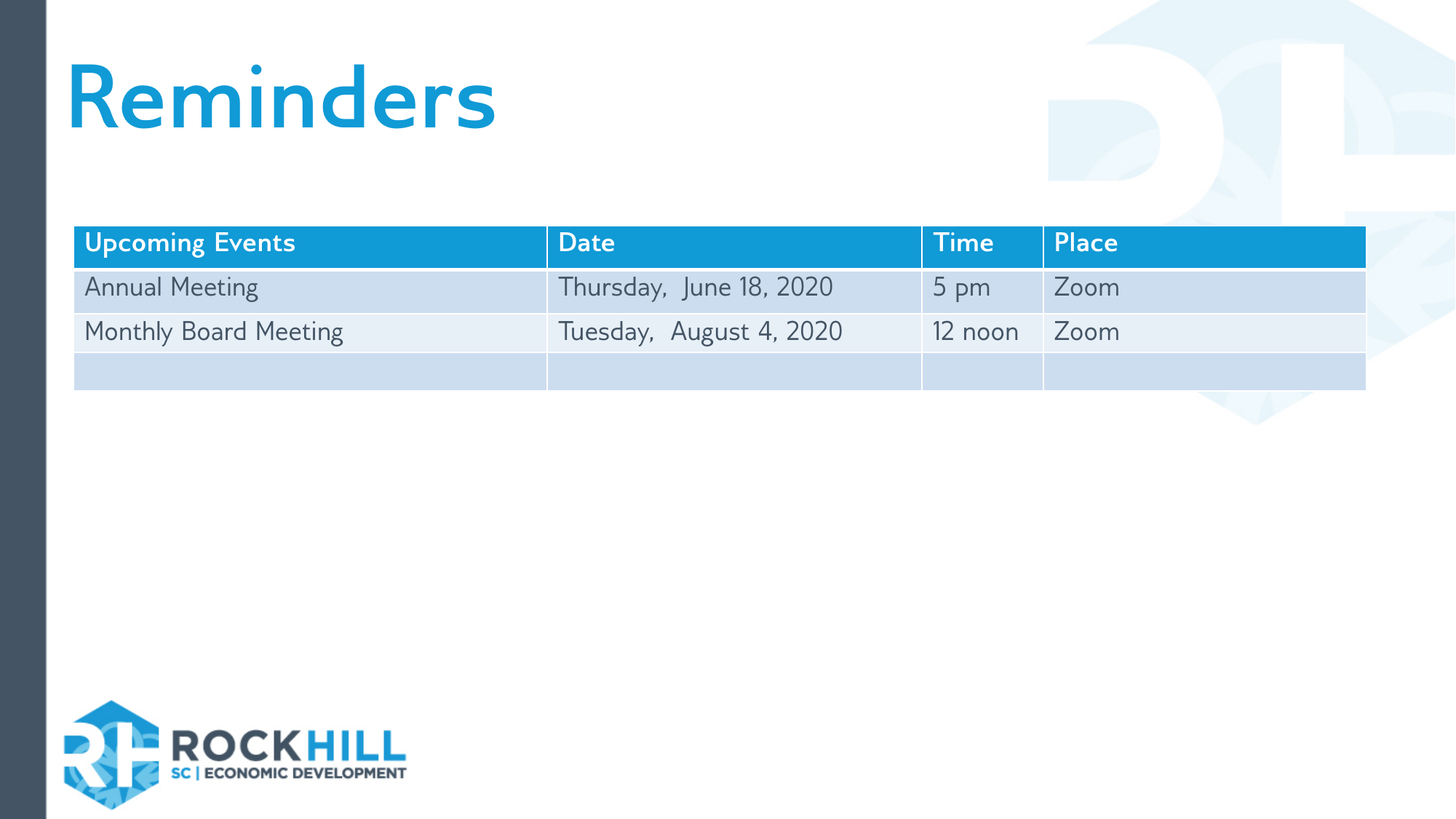

Reminders
| Upcoming Events | Date | Time | Place |
| --- | --- | --- | --- |
| Annual Meeting | Thursday, June 18, 2020 | 5 pm | Zoom |
| Monthly Board Meeting | Tuesday, August 4, 2020 | 12 noon | Zoom |
|  |  |  |  |